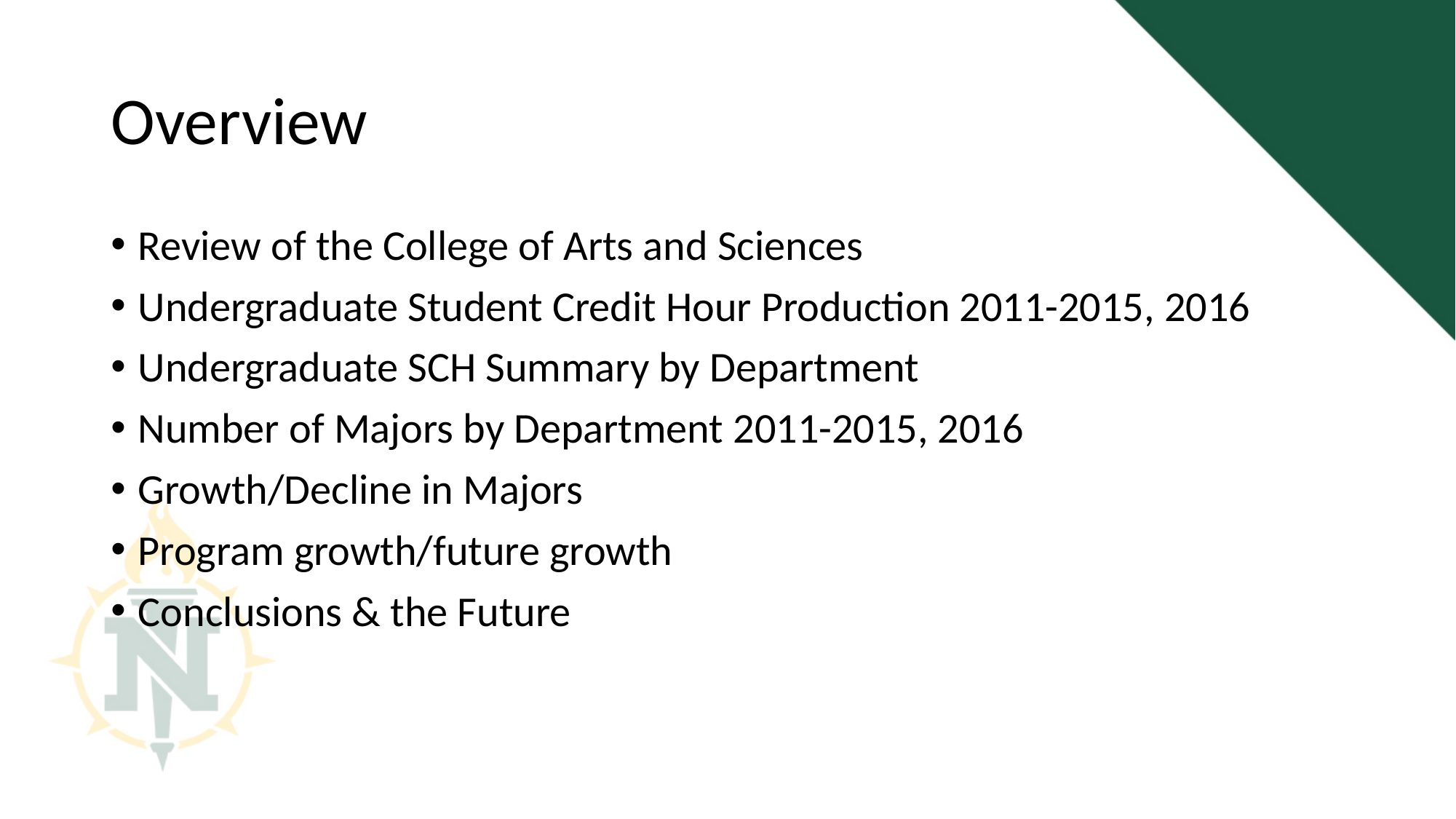

# Overview
Review of the College of Arts and Sciences
Undergraduate Student Credit Hour Production 2011-2015, 2016
Undergraduate SCH Summary by Department
Number of Majors by Department 2011-2015, 2016
Growth/Decline in Majors
Program growth/future growth
Conclusions & the Future